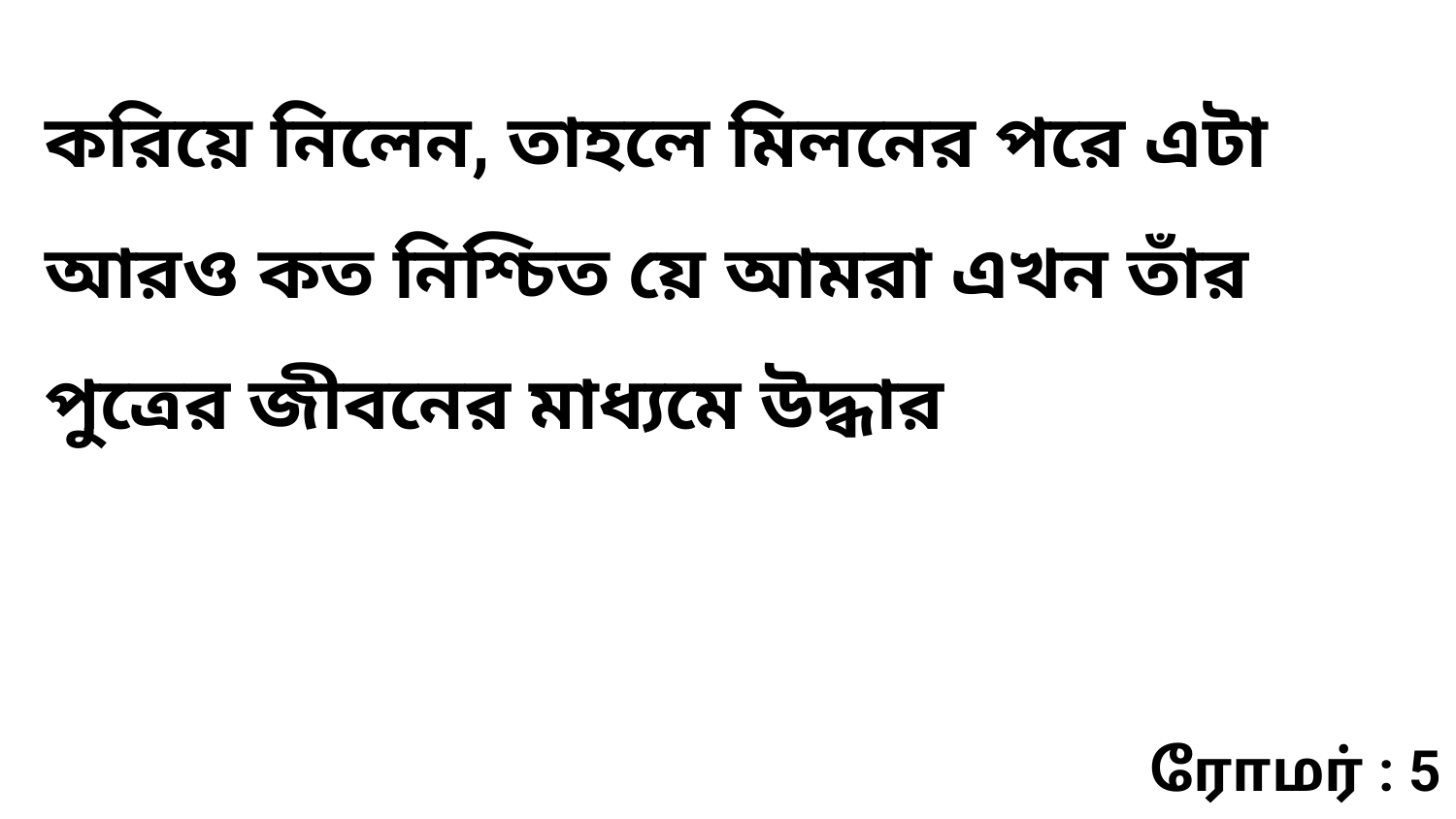

করিয়ে নিলেন, তাহলে মিলনের পরে এটা আরও কত নিশ্চিত য়ে আমরা এখন তাঁর পুত্রের জীবনের মাধ্যমে উদ্ধার
ரோமர் : 5